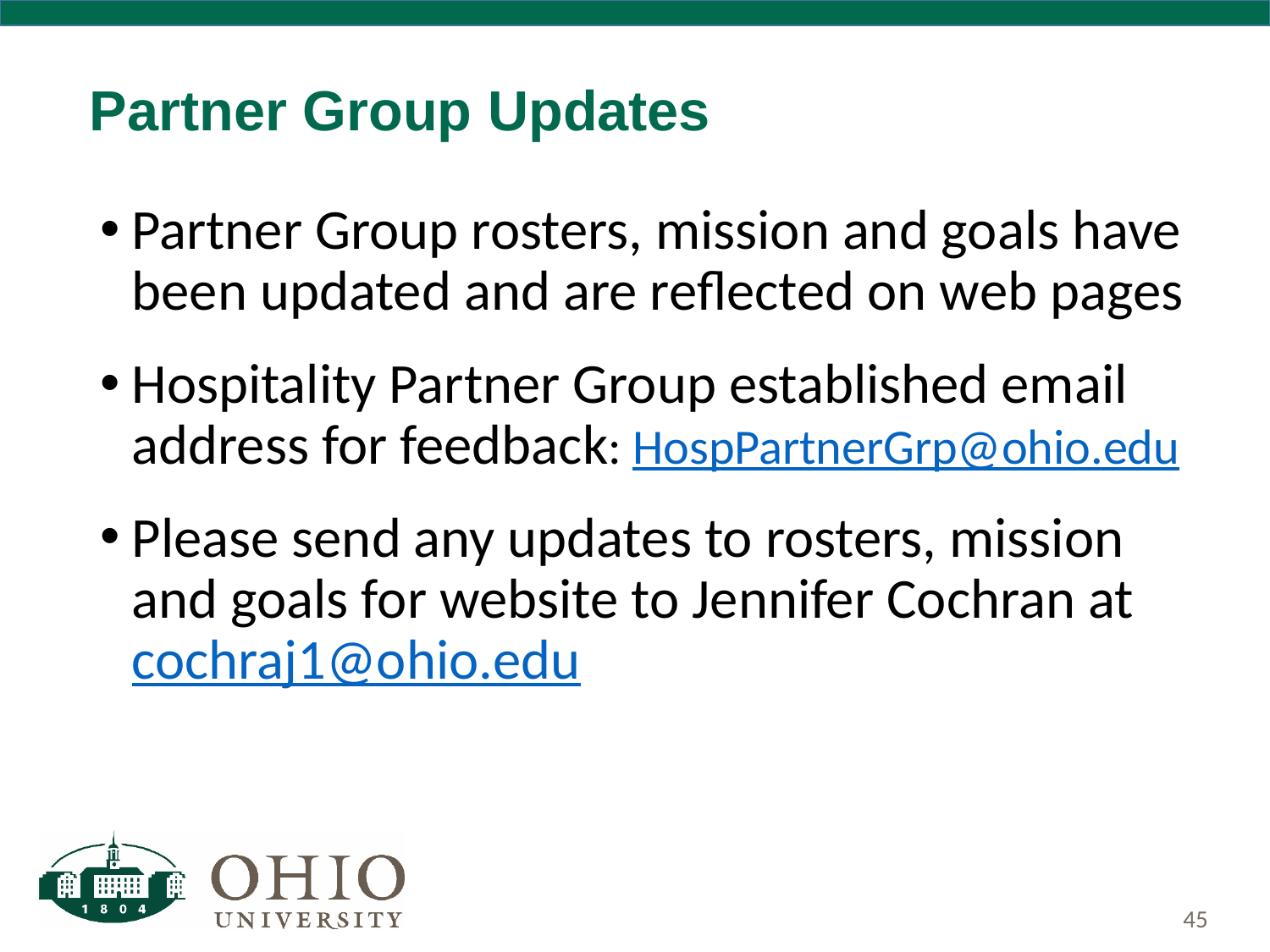

# Partner Group Updates
Partner Group rosters, mission and goals have been updated and are reflected on web pages
Hospitality Partner Group established email address for feedback: HospPartnerGrp@ohio.edu
Please send any updates to rosters, mission and goals for website to Jennifer Cochran at cochraj1@ohio.edu